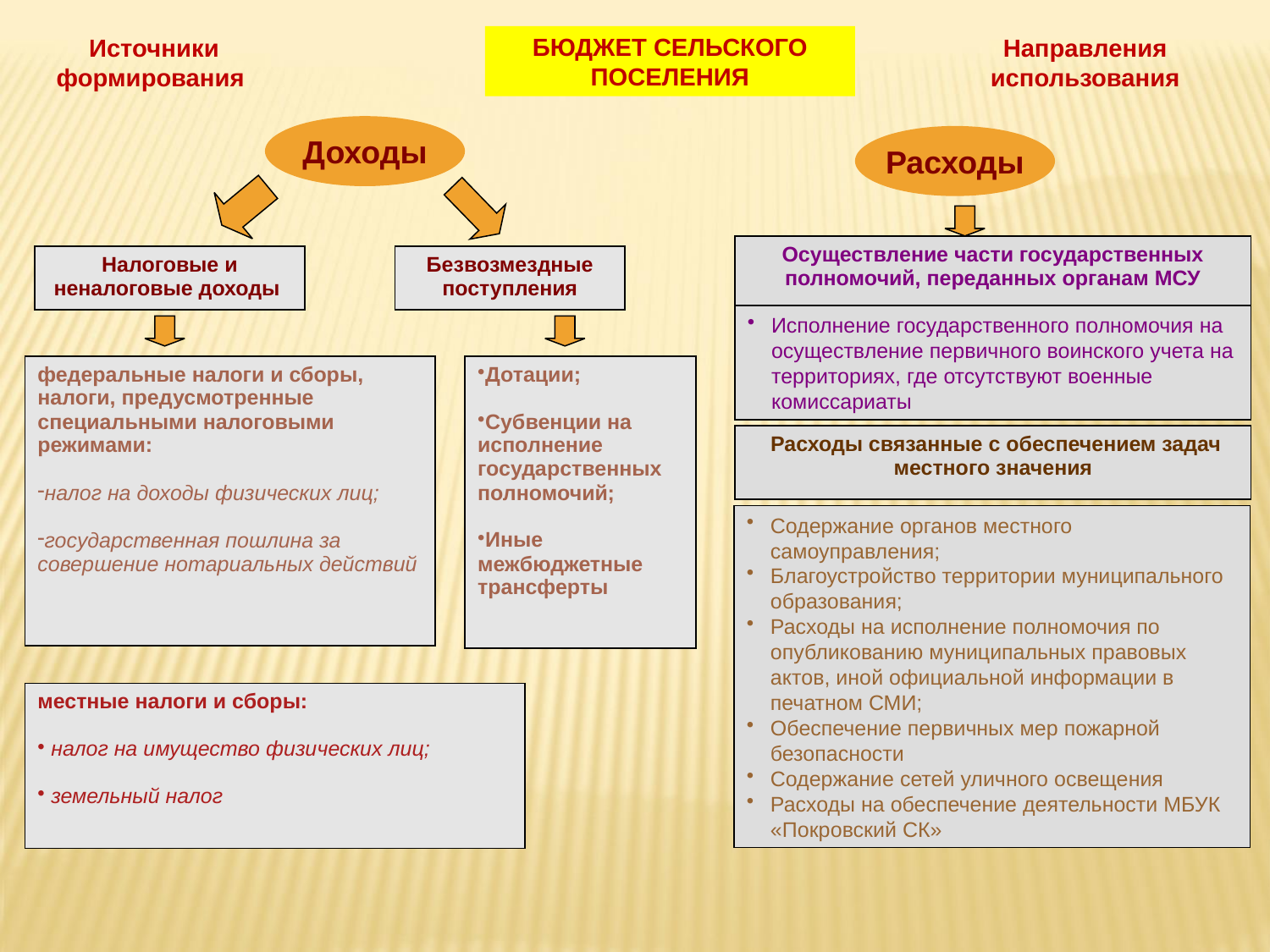

Источники формирования
БЮДЖЕТ СЕЛЬСКОГО ПОСЕЛЕНИЯ
Направления использования

Доходы

Расходы

| Осуществление части государственных полномочий, переданных органам МСУ |
| --- |
| Налоговые и неналоговые доходы |
| --- |
| Безвозмездные поступления |
| --- |
Исполнение государственного полномочия на осуществление первичного воинского учета на территориях, где отсутствуют военные комиссариаты

| федеральные налоги и сборы, налоги, предусмотренные специальными налоговыми режимами: налог на доходы физических лиц; государственная пошлина за совершение нотариальных действий |
| --- |
| Дотации; Субвенции на исполнение государственных полномочий; Иные межбюджетные трансферты |
| --- |
| Расходы связанные с обеспечением задач местного значения |
| --- |
Содержание органов местного самоуправления;
Благоустройство территории муниципального образования;
Расходы на исполнение полномочия по опубликованию муниципальных правовых актов, иной официальной информации в печатном СМИ;
Обеспечение первичных мер пожарной безопасности
Содержание сетей уличного освещения
Расходы на обеспечение деятельности МБУК «Покровский СК»
| местные налоги и сборы: налог на имущество физических лиц; земельный налог |
| --- |